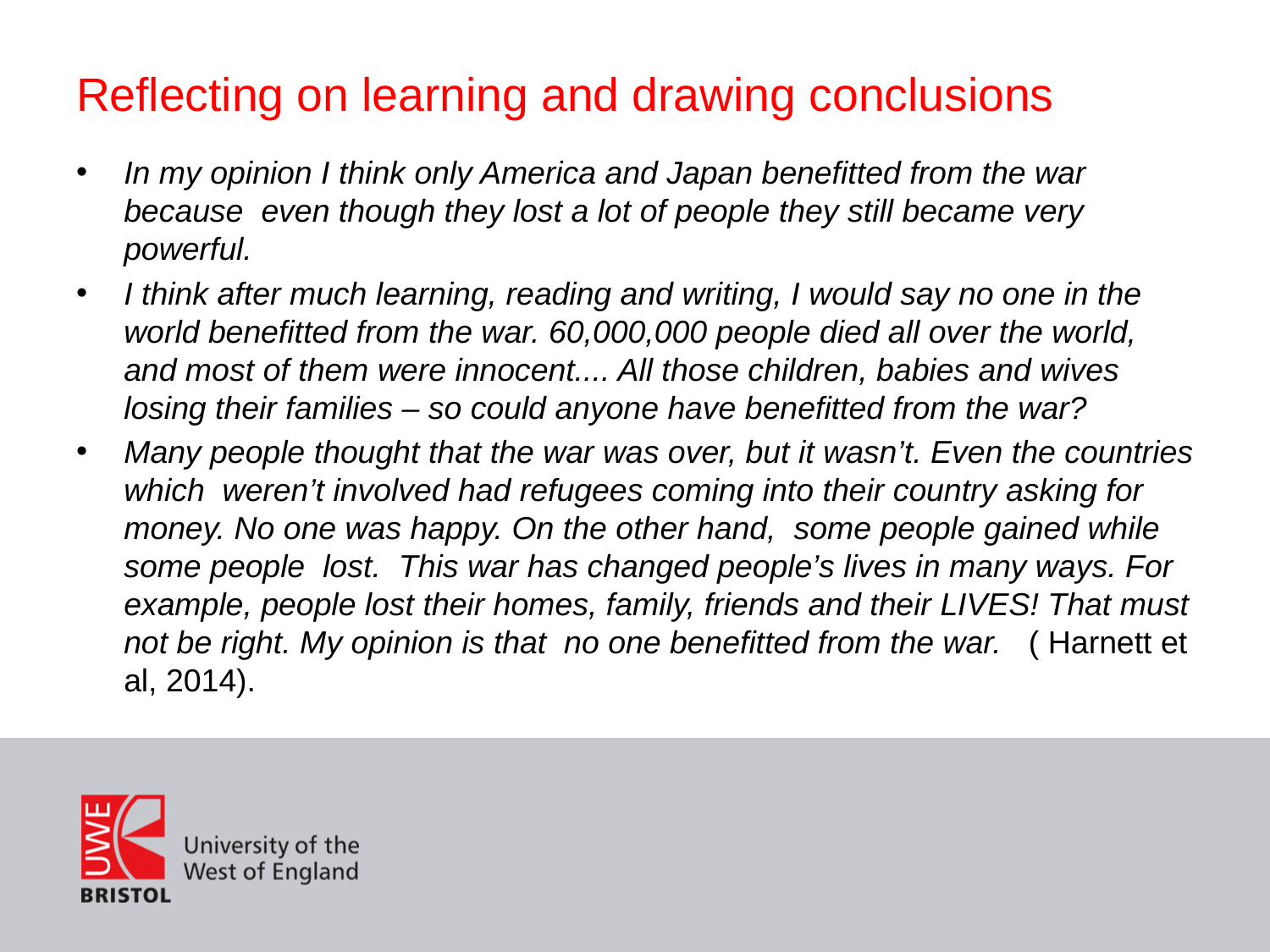

# Reflecting on learning and drawing conclusions
In my opinion I think only America and Japan benefitted from the war because  even though they lost a lot of people they still became very powerful.
I think after much learning, reading and writing, I would say no one in the world benefitted from the war. 60,000,000 people died all over the world, and most of them were innocent.... All those children, babies and wives losing their families – so could anyone have benefitted from the war?
Many people thought that the war was over, but it wasn’t. Even the countries which  weren’t involved had refugees coming into their country asking for money. No one was happy. On the other hand,  some people gained while some people  lost.  This war has changed people’s lives in many ways. For example, people lost their homes, family, friends and their LIVES! That must not be right. My opinion is that  no one benefitted from the war.   ( Harnett et al, 2014).